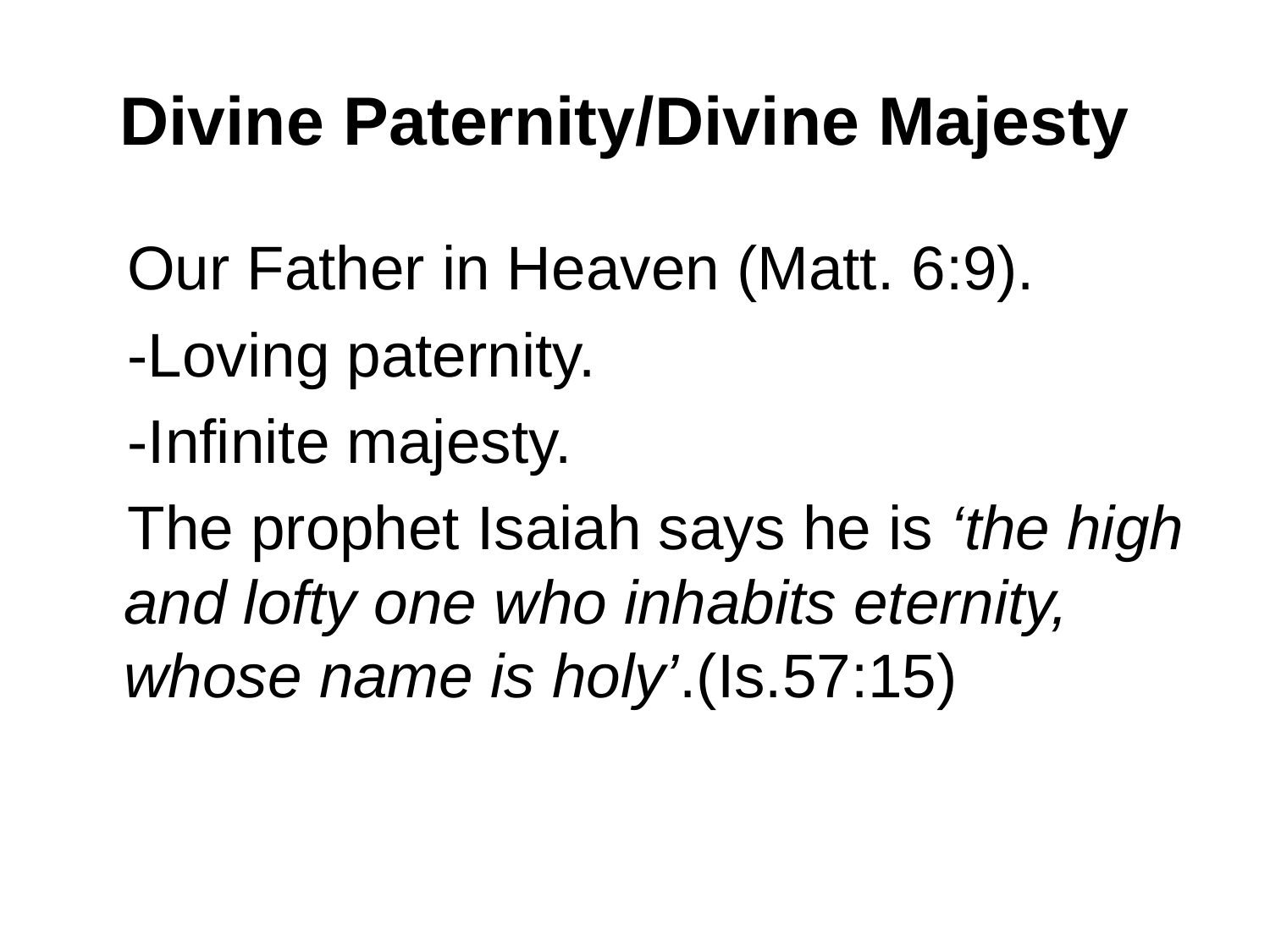

# Divine Paternity/Divine Majesty
    Our Father in Heaven (Matt. 6:9).
   -Loving paternity.
   -Infinite majesty.
   The prophet Isaiah says he is ‘the high and lofty one who inhabits eternity, whose name is holy’.(Is.57:15)